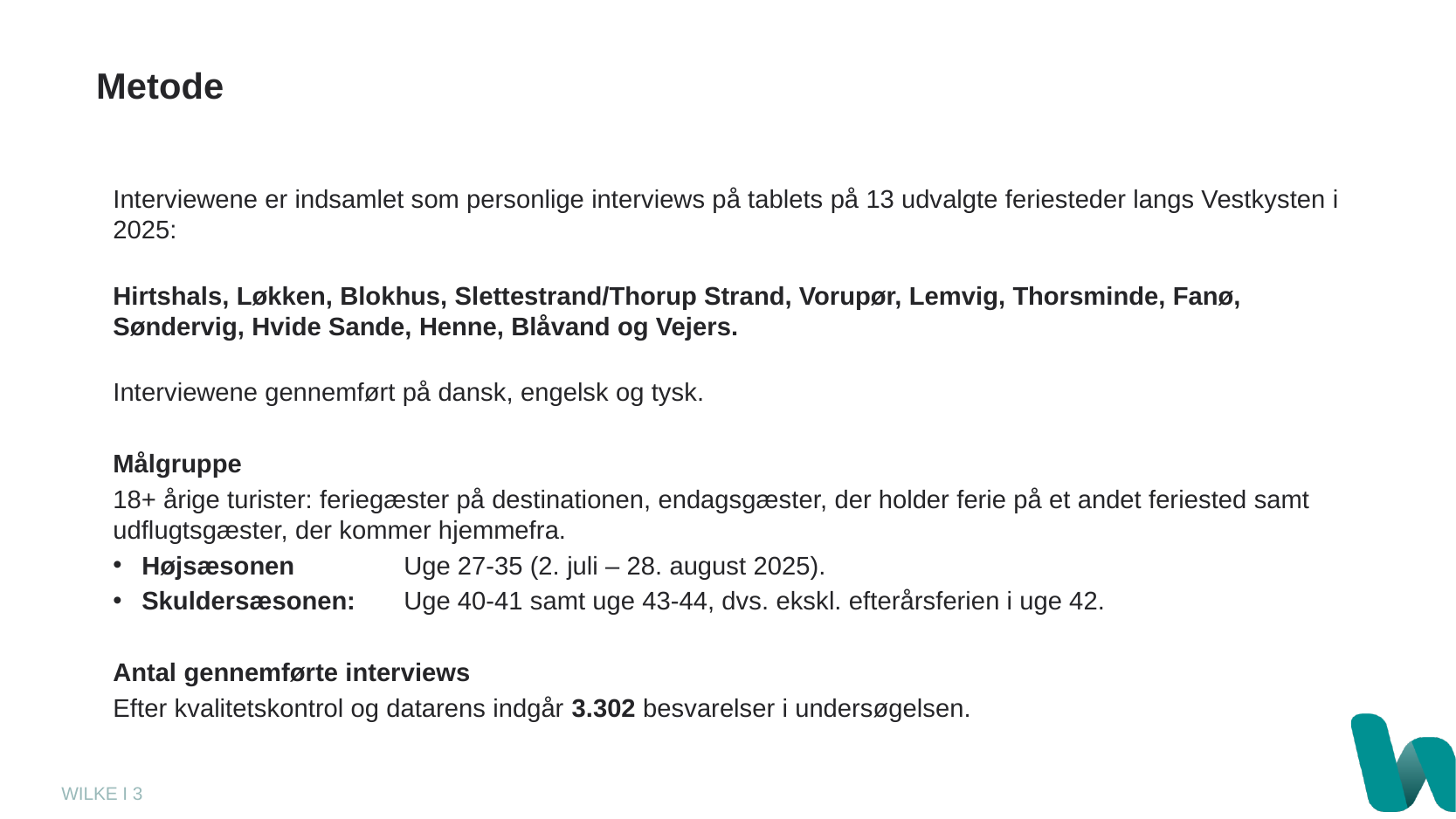

Metode

Interviewene er indsamlet som personlige interviews på tablets på 13 udvalgte feriesteder langs Vestkysten i 2025:
Hirtshals, Løkken, Blokhus, Slettestrand/Thorup Strand, Vorupør, Lemvig, Thorsminde, Fanø, Søndervig, Hvide Sande, Henne, Blåvand og Vejers.
Interviewene gennemført på dansk, engelsk og tysk.

Målgruppe
18+ årige turister: feriegæster på destinationen, endagsgæster, der holder ferie på et andet feriested samt udflugtsgæster, der kommer hjemmefra.
Højsæsonen	Uge 27-35 (2. juli – 28. august 2025).
Skuldersæsonen: 	Uge 40-41 samt uge 43-44, dvs. ekskl. efterårsferien i uge 42.

Antal gennemførte interviews
Efter kvalitetskontrol og datarens indgår 3.302 besvarelser i undersøgelsen.